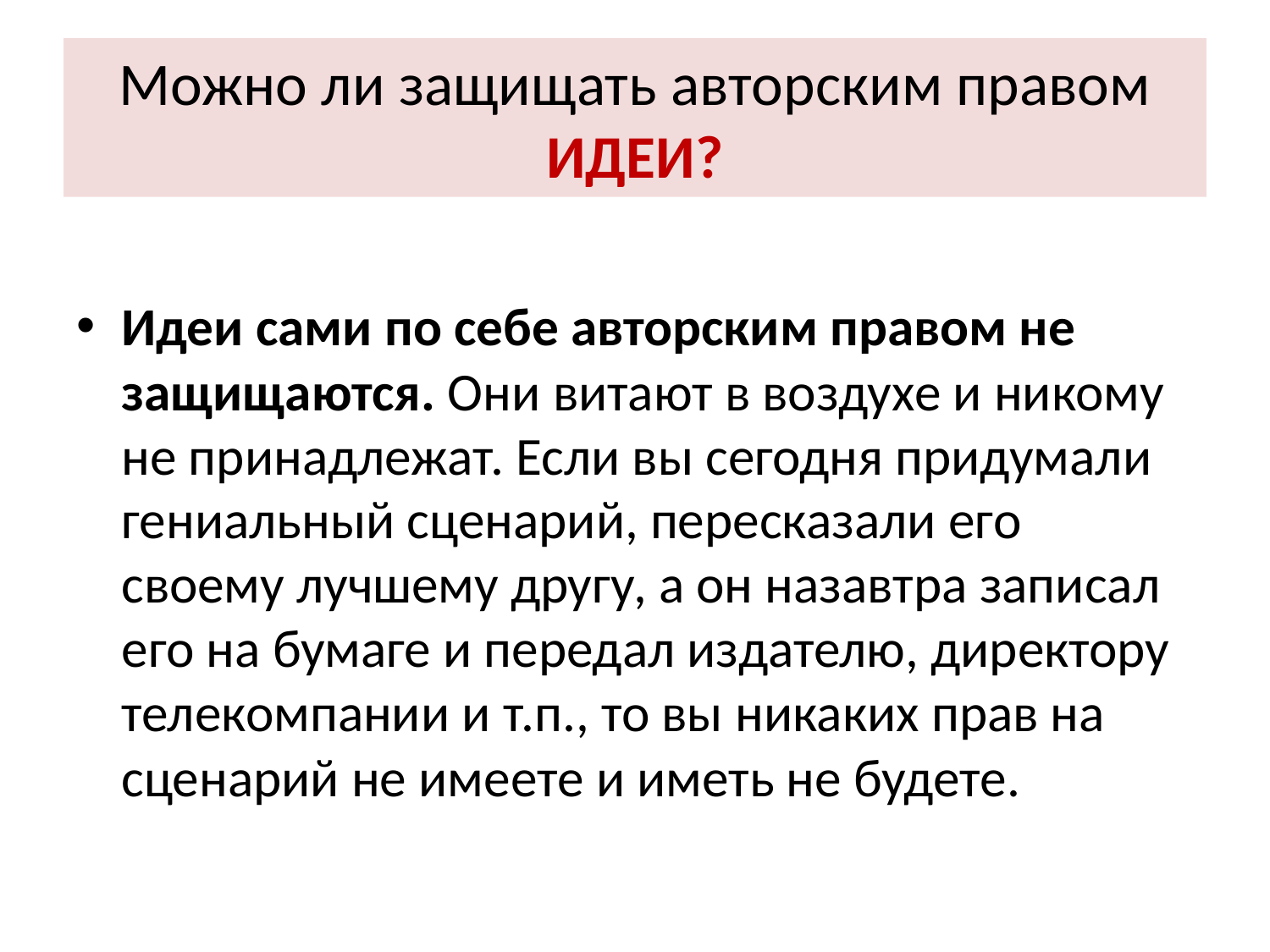

# Можно ли защищать авторским правом ИДЕИ?
Идеи сами по себе авторским правом не защищаются. Они витают в воздухе и никому не принадлежат. Если вы сегодня придумали гениальный сценарий, пересказали его своему лучшему другу, а он назавтра записал его на бумаге и передал издателю, директору телекомпании и т.п., то вы никаких прав на сценарий не имеете и иметь не будете.